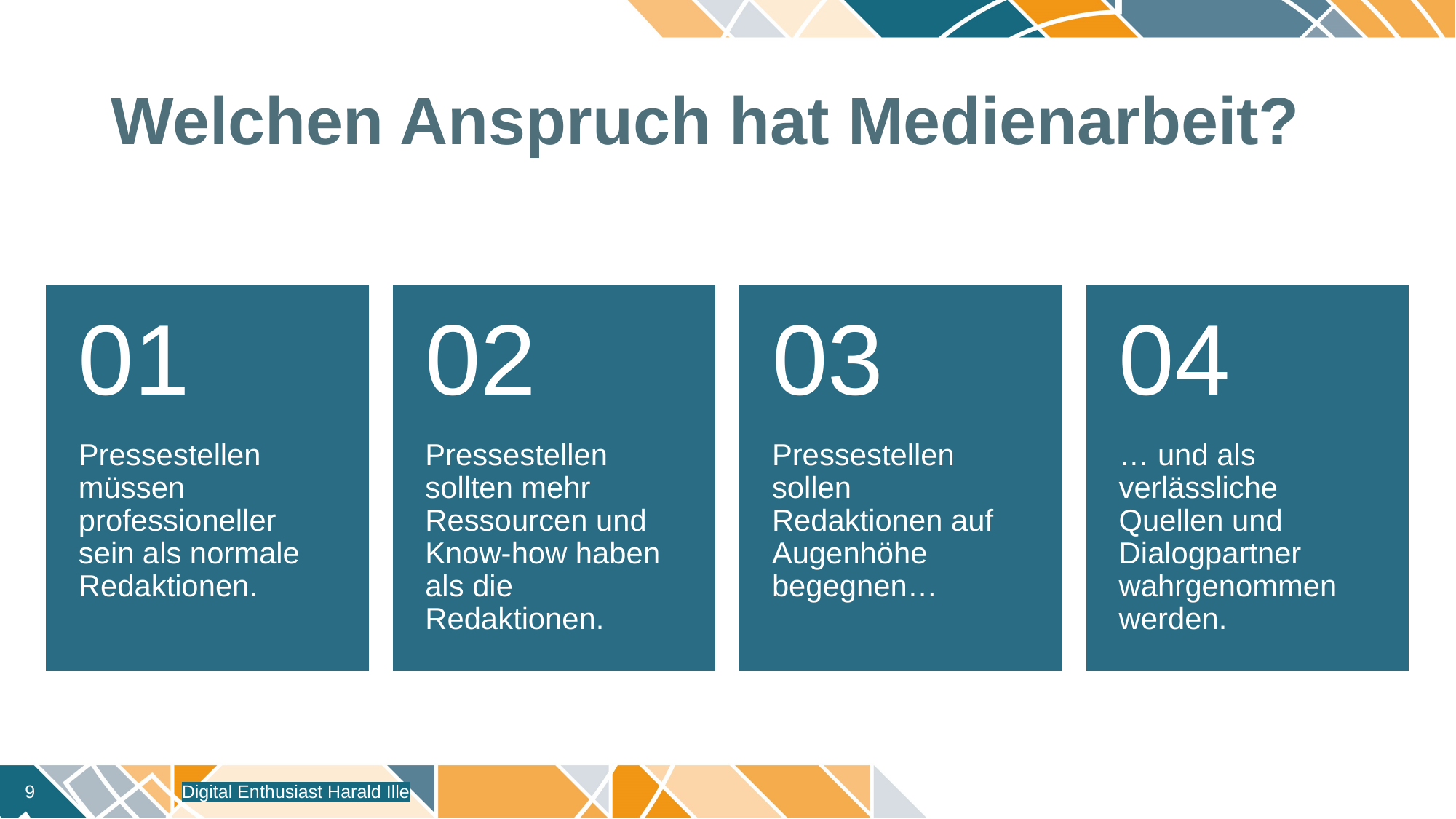

# Welchen Anspruch hat Medienarbeit?
Pressestellen müssen  professioneller sein als normale Redaktionen.
01
Pressestellen sollten mehr Ressourcen und Know-how haben als die Redaktionen.
02
Pressestellen sollen Redaktionen auf Augenhöhe begegnen…
03
… und als verlässliche Quellen und Dialogpartner wahrgenommen werden.
04
Digital Enthusiast Harald Ille
9